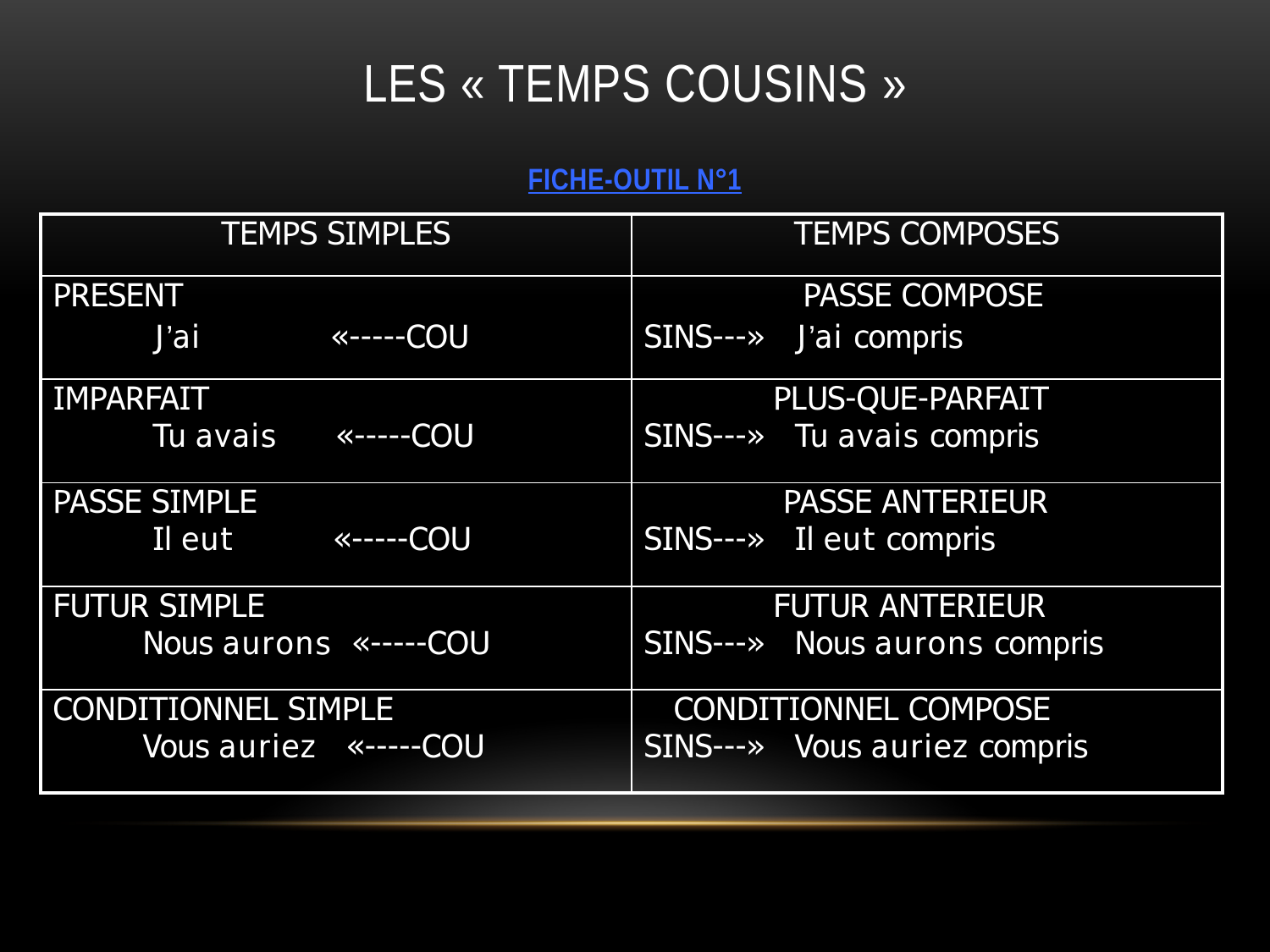

# Les « Temps cousins »
FICHE-OUTIL N°1

| TEMPS SIMPLES | TEMPS COMPOSES |
| --- | --- |
| PRESENT J’ai «-----COU | PASSE COMPOSE SINS---» J’ai compris |
| IMPARFAIT Tu avais «-----COU | PLUS-QUE-PARFAIT SINS---» Tu avais compris |
| PASSE SIMPLE Il eut «-----COU | PASSE ANTERIEUR SINS---» Il eut compris |
| FUTUR SIMPLE Nous aurons «-----COU | FUTUR ANTERIEUR SINS---» Nous aurons compris |
| CONDITIONNEL SIMPLE Vous auriez «-----COU | CONDITIONNEL COMPOSE SINS---» Vous auriez compris |